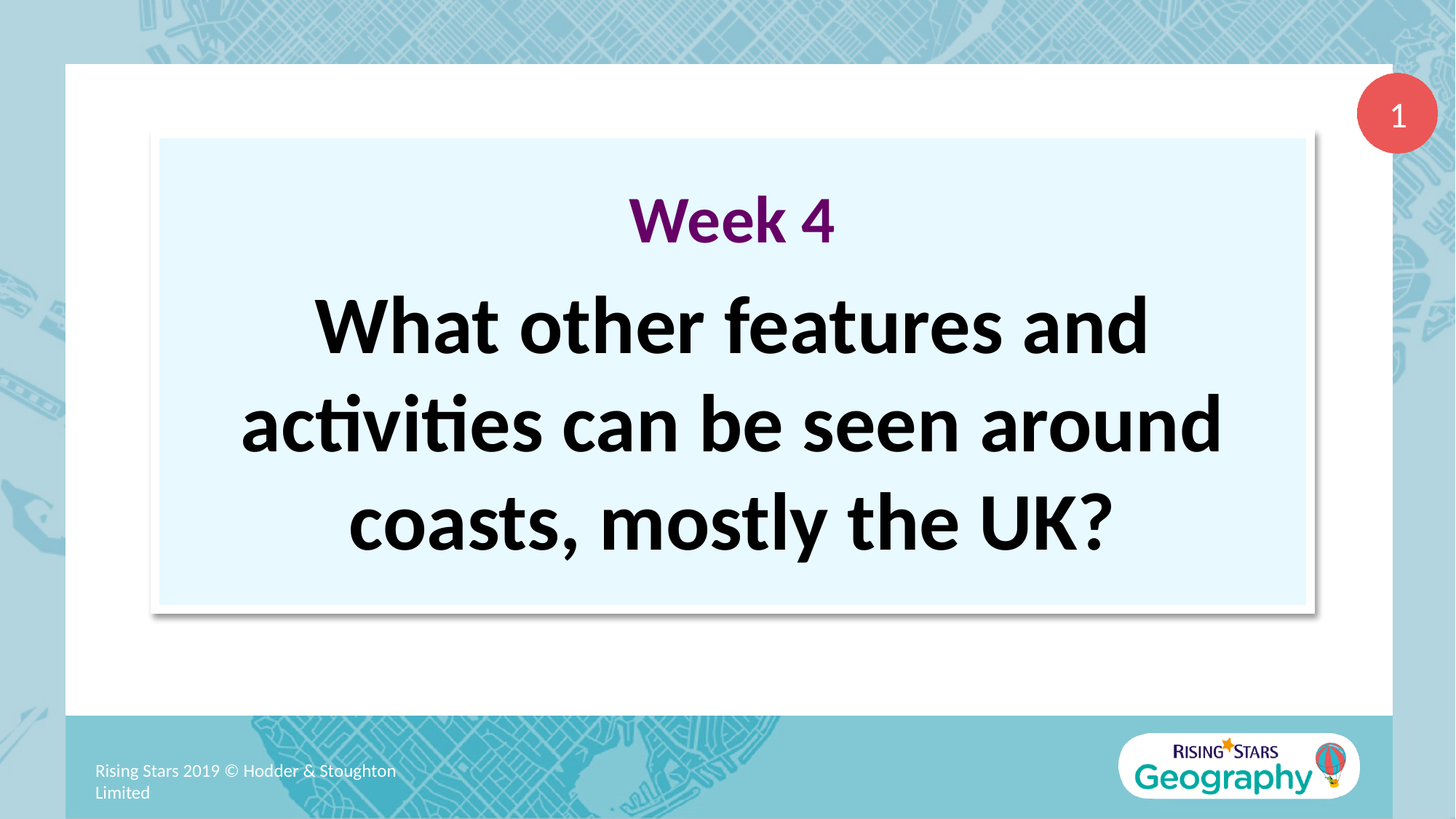

Week 4
What other features and activities can be seen around coasts, mostly the UK?
Rising Stars 2019 © Hodder & Stoughton Limited